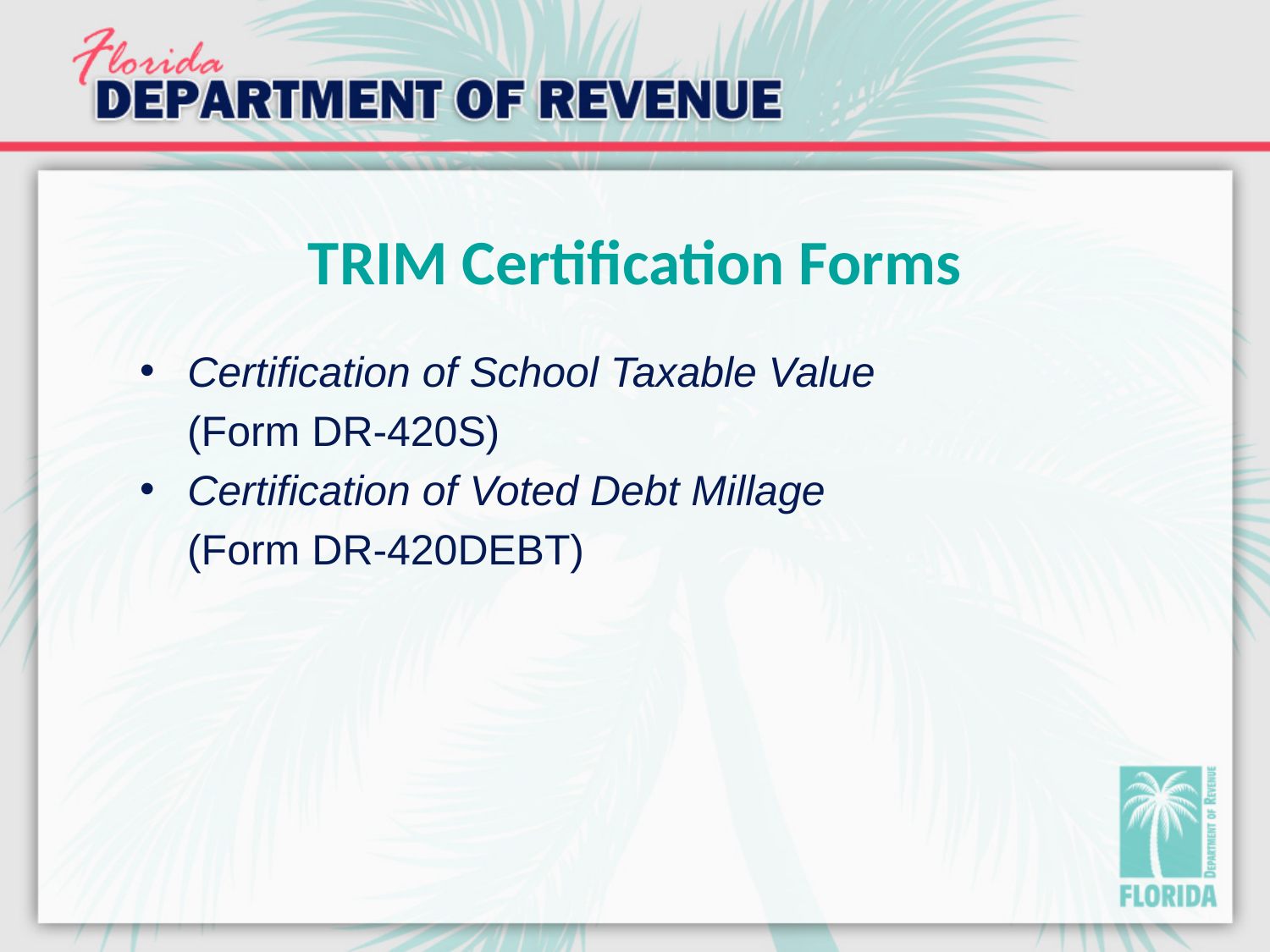

# TRIM Certification Forms
Certification of School Taxable Value
    (Form DR-420S)
Certification of Voted Debt Millage
    (Form DR-420DEBT)